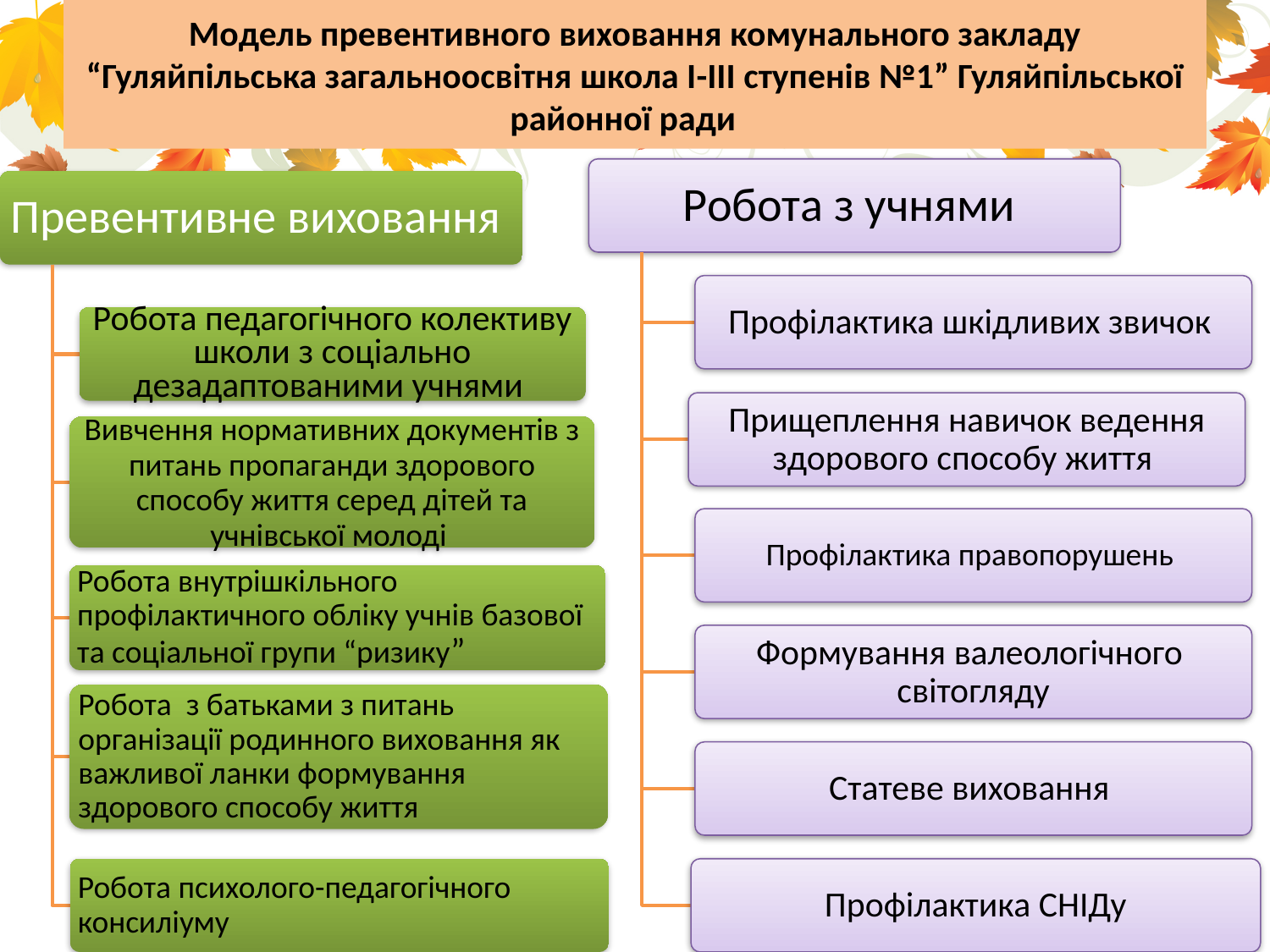

# Модель превентивного виховання комунального закладу “Гуляйпільська загальноосвітня школа І-ІІІ ступенів №1” Гуляйпільської районної ради
Робота з учнями
Превентивне виховання

Профілактика шкідливих звичок
Робота педагогічного колективу школи з соціально дезадаптованими учнями
Прищеплення навичок ведення здорового способу життя
Вивчення нормативних документів з питань пропаганди здорового способу життя серед дітей та учнівської молоді
Профілактика правопорушень
Робота внутрішкільного профілактичного обліку учнів базової та соціальної групи “ризику”
Формування валеологічного  світогляду
Робота  з батьками з питань організації родинного виховання як важливої ланки формування здорового способу життя
Статеве виховання
Робота психолого-педагогічного консиліуму
Профілактика СНІДу